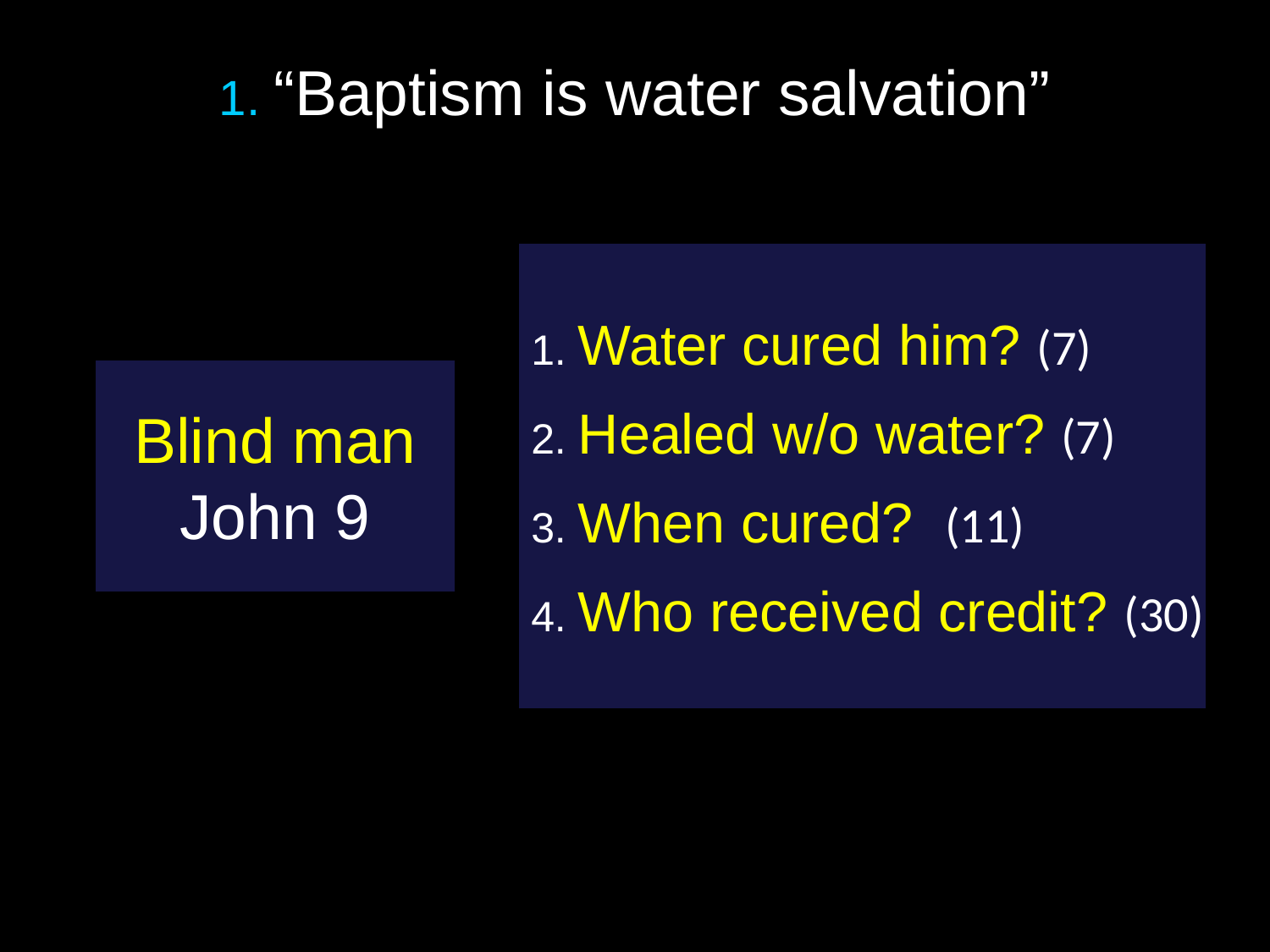

# 1. “Baptism is water salvation”

1. Water cured him? (7)
2. Healed w/o water? (7)
3. When cured?  (11)
4. Who received credit? (30)
Blind man
John 9